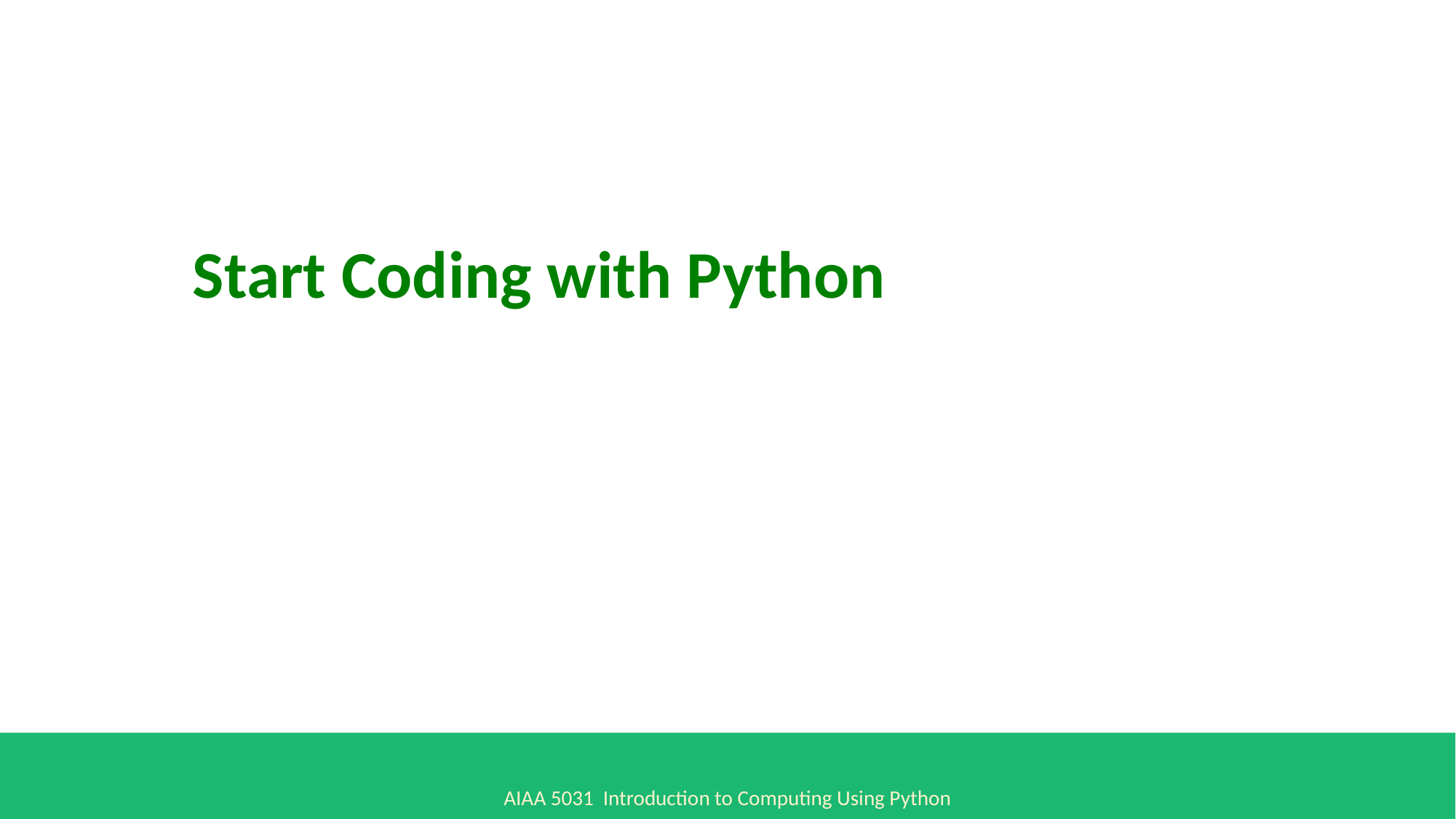

Start Coding with Python
AIAA 5031  Introduction to Computing Using Python